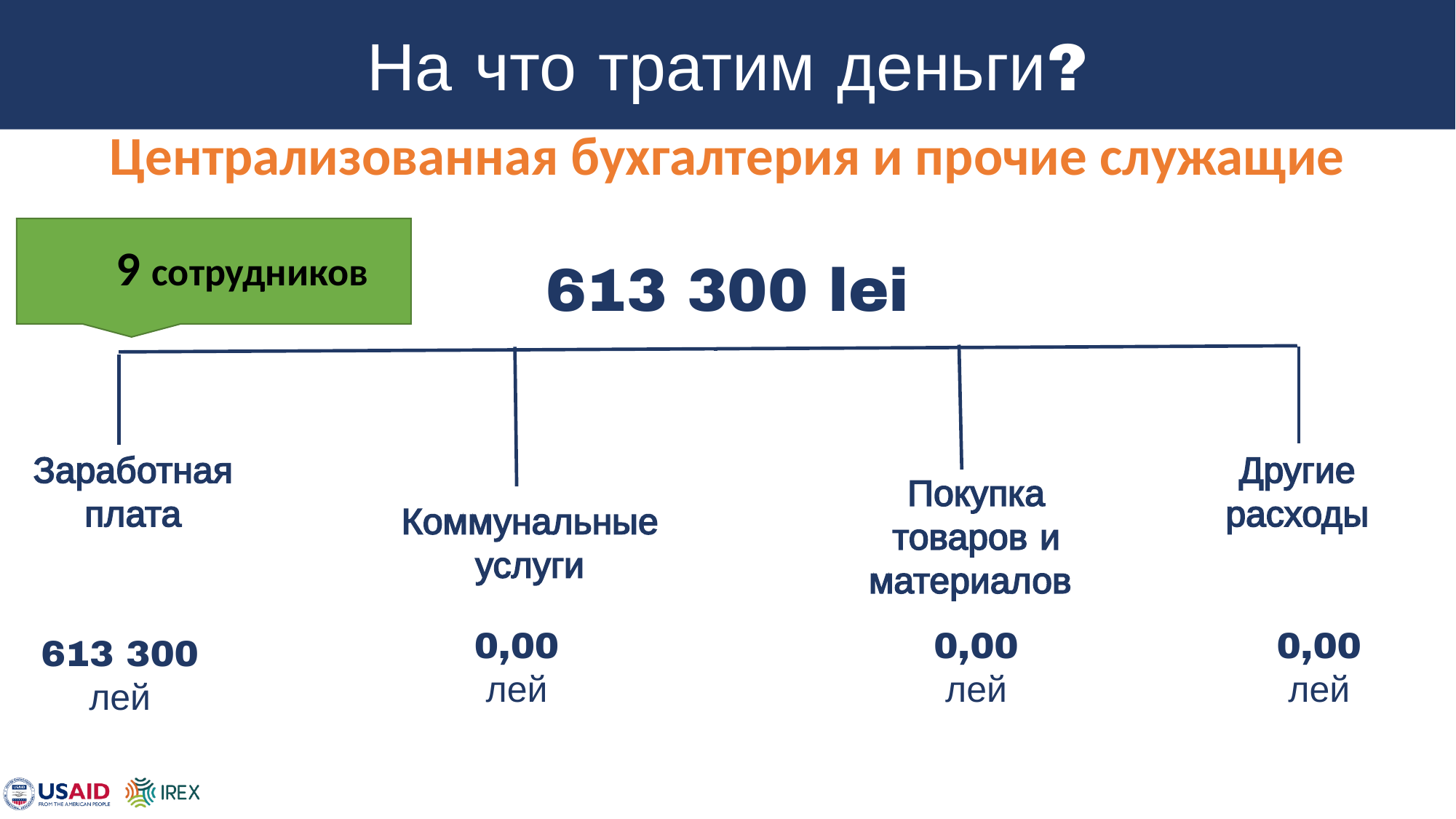

# На что тратим деньги?
Централизованная бухгалтерия и прочие служащие

xx служащих
 9 сотрудников
613 300 lei
Заработная плата

Другие расходы
Покупка товаров и материалов
Коммунальные услуги
0,00
лей
0,00
лей
0,00
лей
613 300
лей